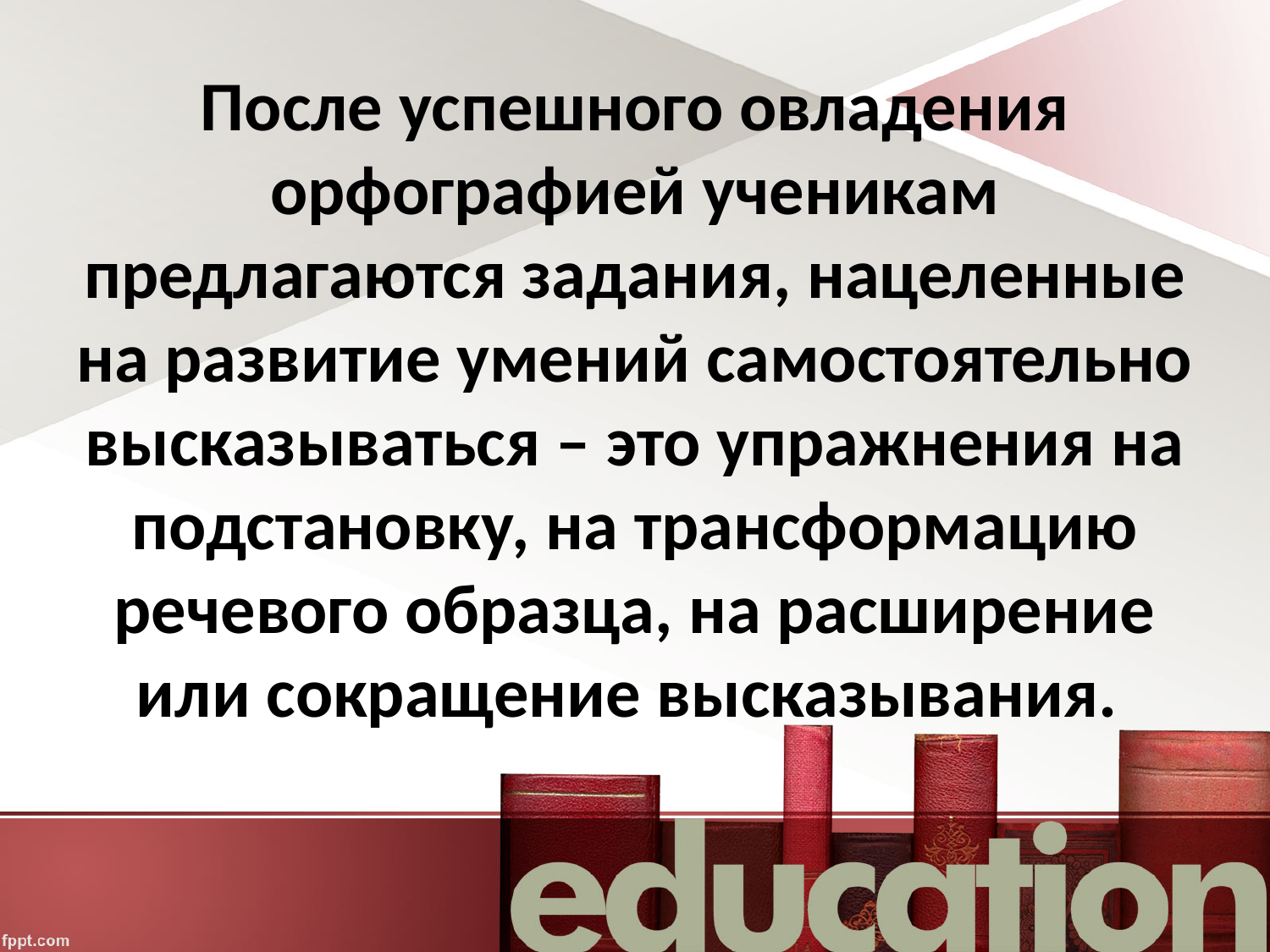

# После успешного овладения орфографией ученикам предлагаются задания, нацеленные на развитие умений самостоятельно высказываться – это упражнения на подстановку, на трансформацию речевого образца, на расширение или сокращение высказывания.